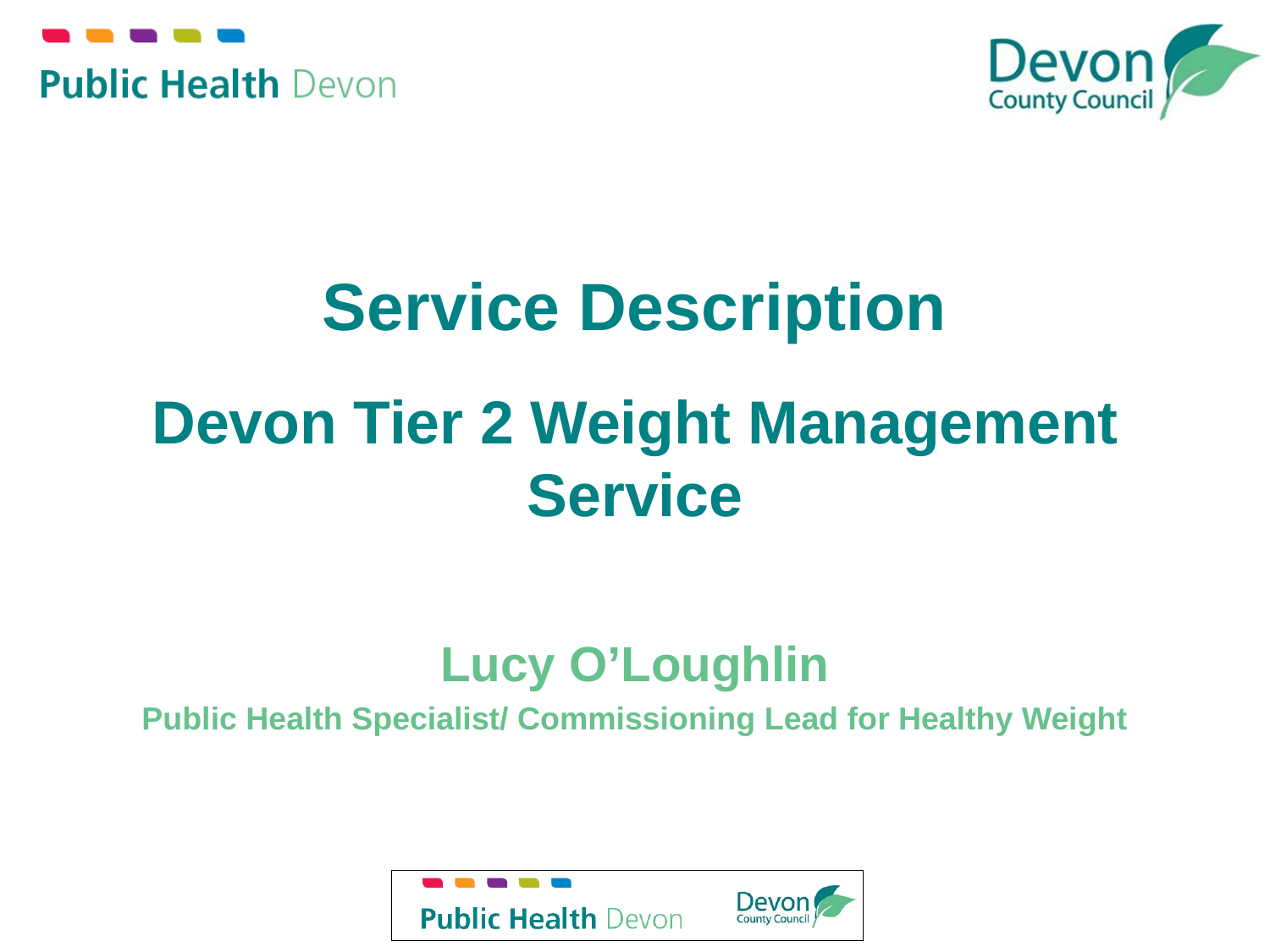

# Service Description Devon Tier 2 Weight Management Service
Lucy O’Loughlin
Public Health Specialist/ Commissioning Lead for Healthy Weight